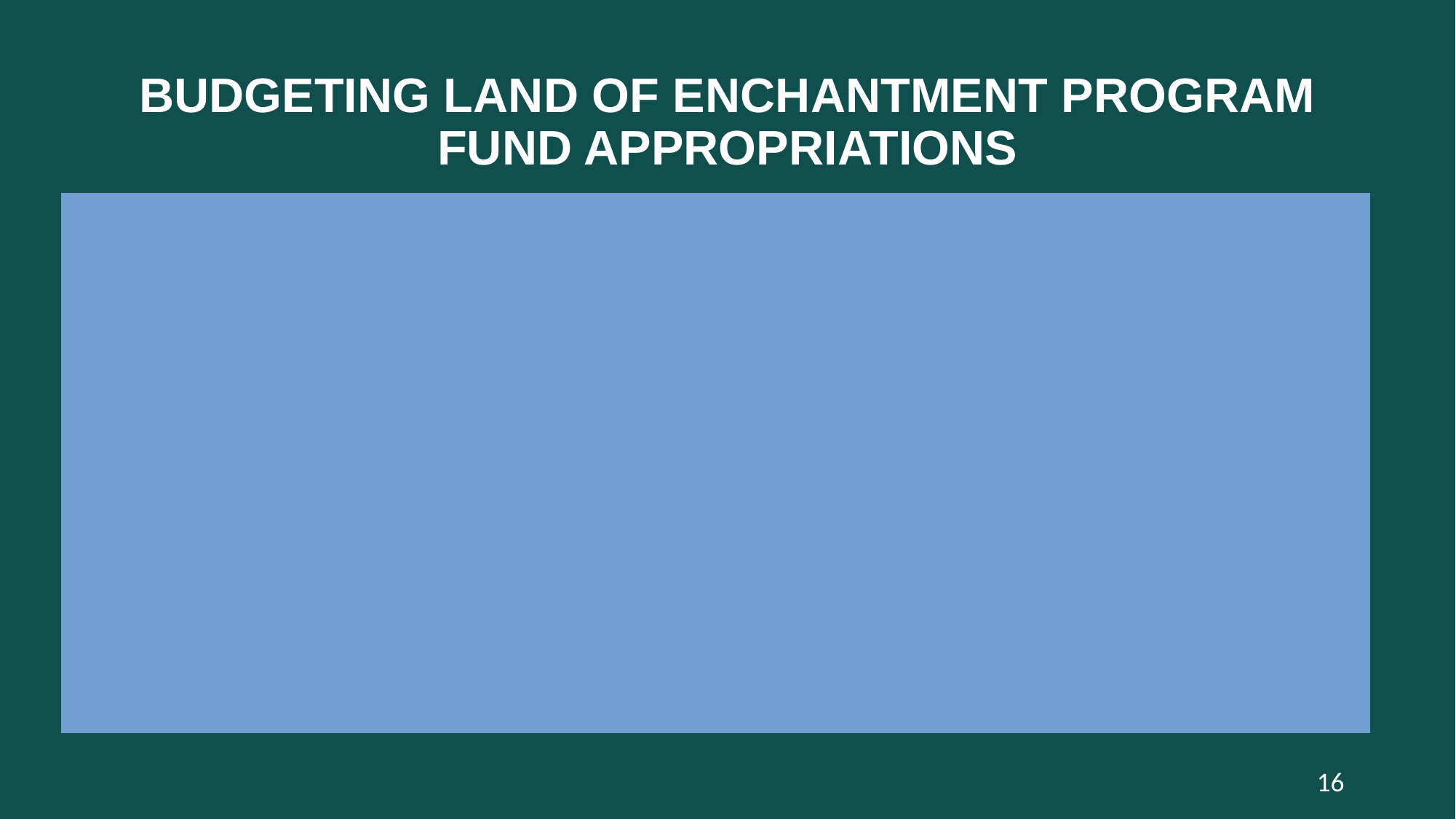

# Budgeting Land of Enchantment Program Fund Appropriations
FY26 Land of Enchantment distributions should be budgeted normally in the appropriate P-code budget as outlined in HB2.
During the fiscal year, agencies will be responsible for tracking use of these funds in SHARE through department codes, reporting categories or other markers
2 year distributions: At the beginning of the following fiscal year (FY27), agencies may submit a BAR to budget any remaining balance from the FY26 distribution.
DFA strongly encourages agencies to treat LoE distributions as annual appropriations and spend as much as possible in the first year they are received.
Allotment Form
Submit an allotment request form (created outside of BFM) for the Land of Enchantment Program Fund, which is distributed by DFA
16